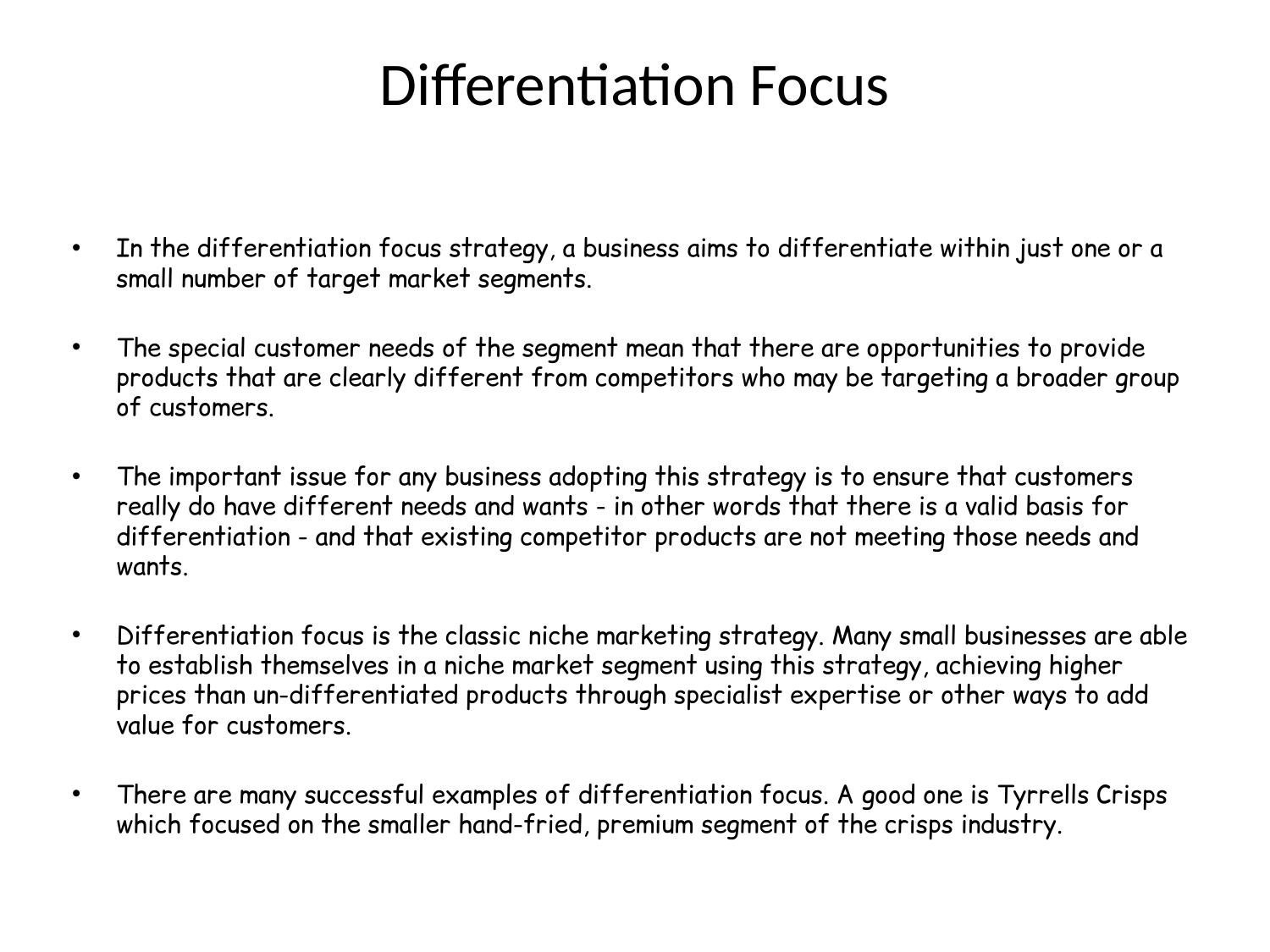

# Differentiation Focus
In the differentiation focus strategy, a business aims to differentiate within just one or a small number of target market segments.

The special customer needs of the segment mean that there are opportunities to provide products that are clearly different from competitors who may be targeting a broader group of customers.

The important issue for any business adopting this strategy is to ensure that customers really do have different needs and wants - in other words that there is a valid basis for differentiation - and that existing competitor products are not meeting those needs and wants.

Differentiation focus is the classic niche marketing strategy. Many small businesses are able to establish themselves in a niche market segment using this strategy, achieving higher prices than un-differentiated products through specialist expertise or other ways to add value for customers.

There are many successful examples of differentiation focus. A good one is Tyrrells Crisps which focused on the smaller hand-fried, premium segment of the crisps industry.